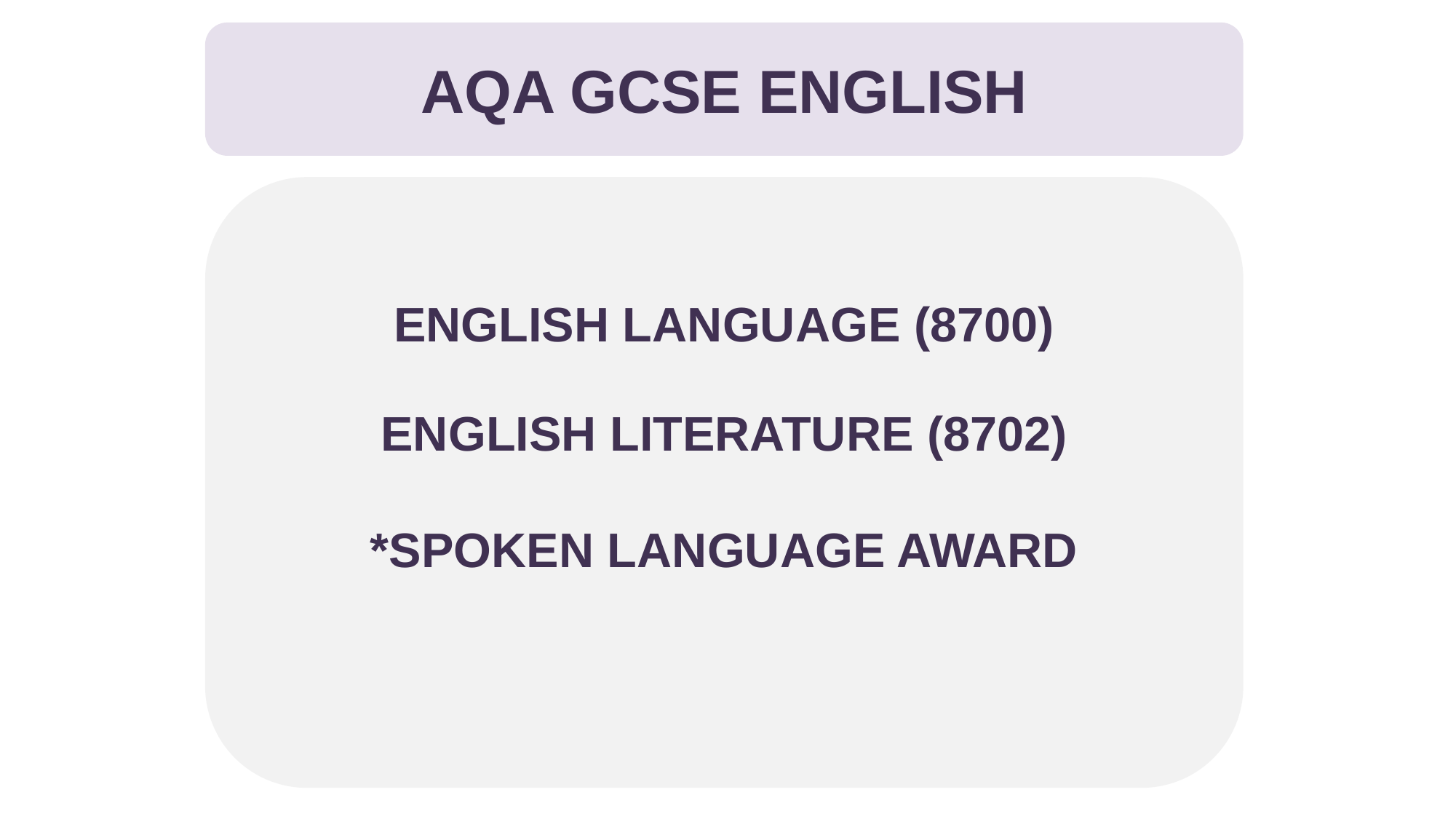

AQA GCSE ENGLISH
ENGLISH LANGUAGE (8700)

ENGLISH LITERATURE (8702)

*SPOKEN LANGUAGE AWARD